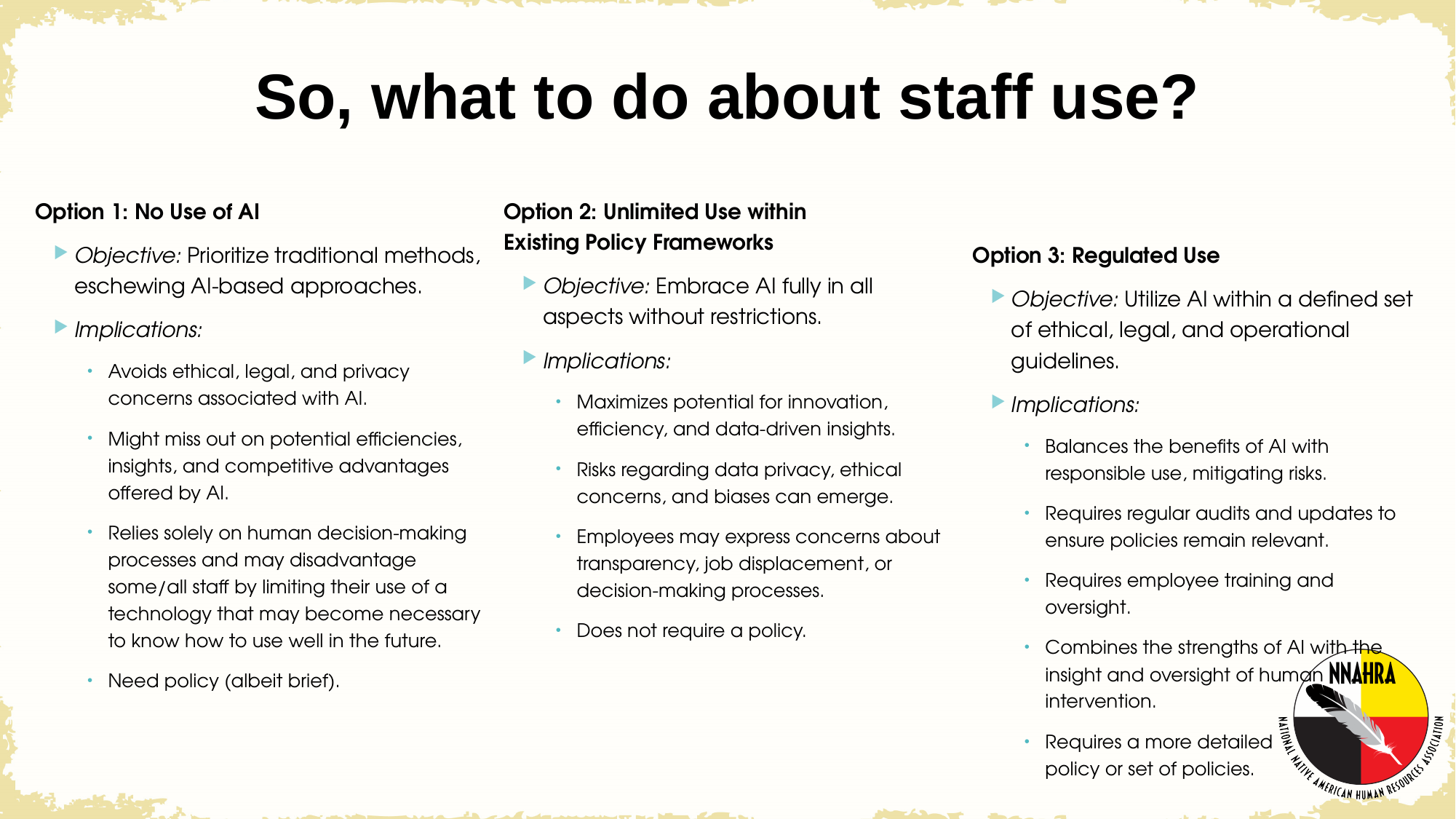

# So, what to do about staff use?
Option 1: No Use of AI
Objective: Prioritize traditional methods, eschewing AI-based approaches.
Implications:
Avoids ethical, legal, and privacy concerns associated with AI.
Might miss out on potential efficiencies, insights, and competitive advantages offered by AI.
Relies solely on human decision-making processes and may disadvantage some/all staff by limiting their use of a technology that may become necessary to know how to use well in the future.
Need policy (albeit brief).

Option 2: Unlimited Use within
Existing Policy Frameworks
Objective: Embrace AI fully in all aspects without restrictions.
Implications:
Maximizes potential for innovation, efficiency, and data-driven insights.
Risks regarding data privacy, ethical concerns, and biases can emerge.
Employees may express concerns about transparency, job displacement, or decision-making processes.
Does not require a policy.

Option 3: Regulated Use
Objective: Utilize AI within a defined set of ethical, legal, and operational guidelines.
Implications:
Balances the benefits of AI with responsible use, mitigating risks.
Requires regular audits and updates to ensure policies remain relevant.
Requires employee training and oversight.
Combines the strengths of AI with the insight and oversight of human intervention.
Requires a more detailed
policy or set of policies.